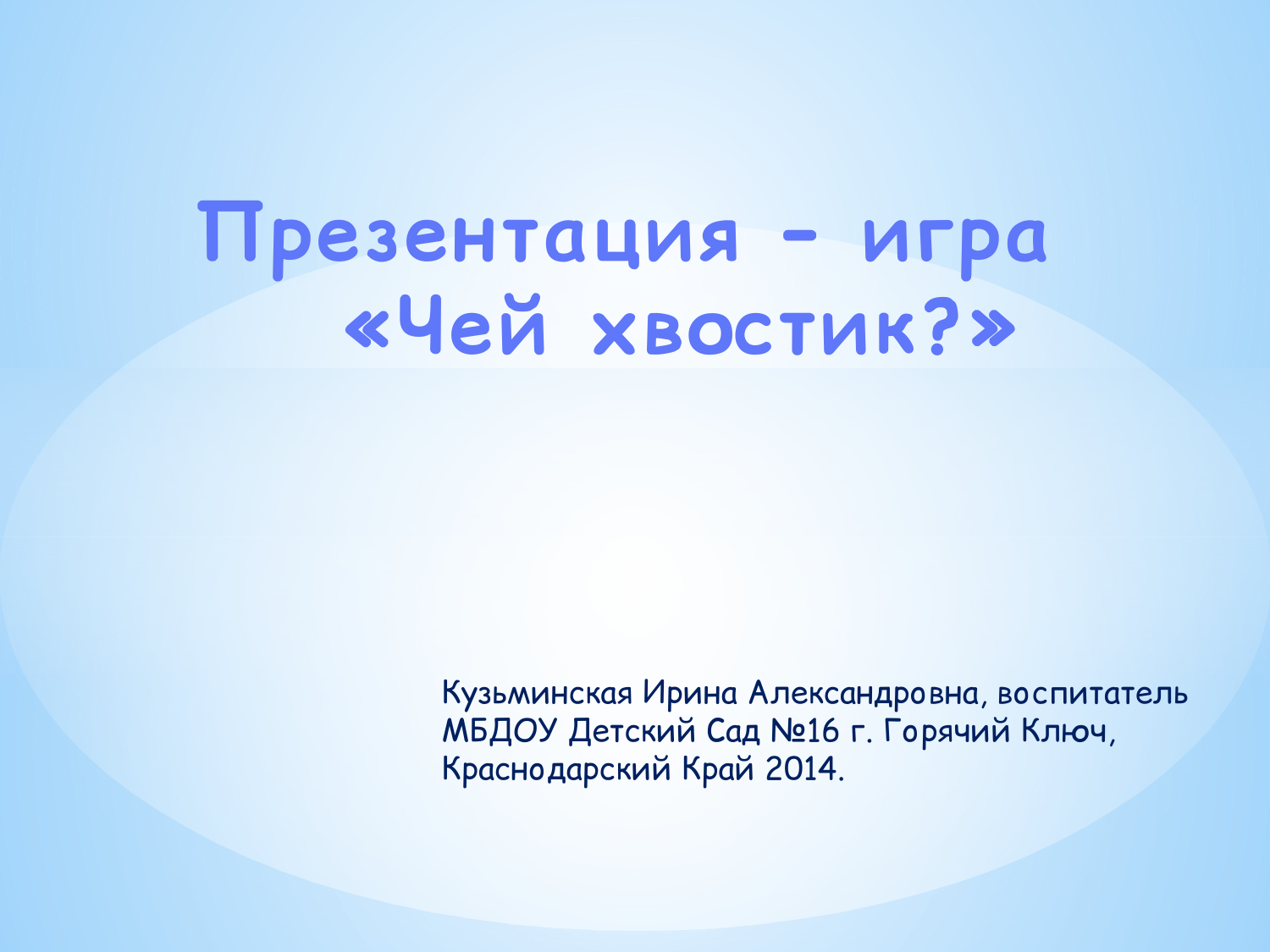

Презентация – игра
  «Чей хвостик?»
Кузьминская Ирина Александровна, воспитатель
МБДОУ Детский Сад №16 г. Горячий Ключ,
Краснодарский Край 2014.